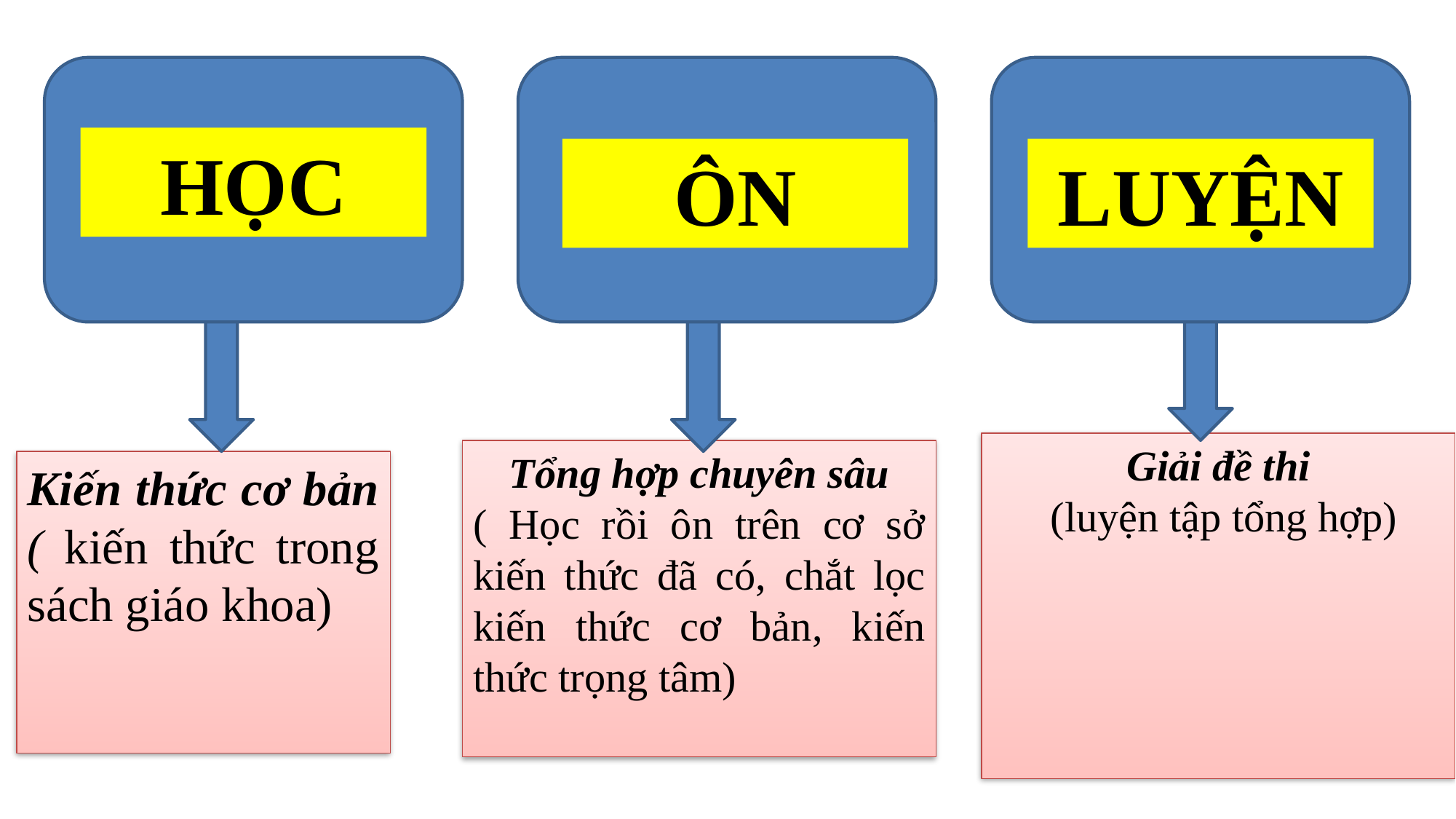

HỌC
ÔN
LUYỆN

Giải đề thi
 (luyện tập tổng hợp)

Tổng hợp chuyên sâu
( Học rồi ôn trên cơ sở kiến thức đã có, chắt lọc kiến thức cơ bản, kiến thức trọng tâm)

Kiến thức cơ bản ( kiến thức trong sách giáo khoa)